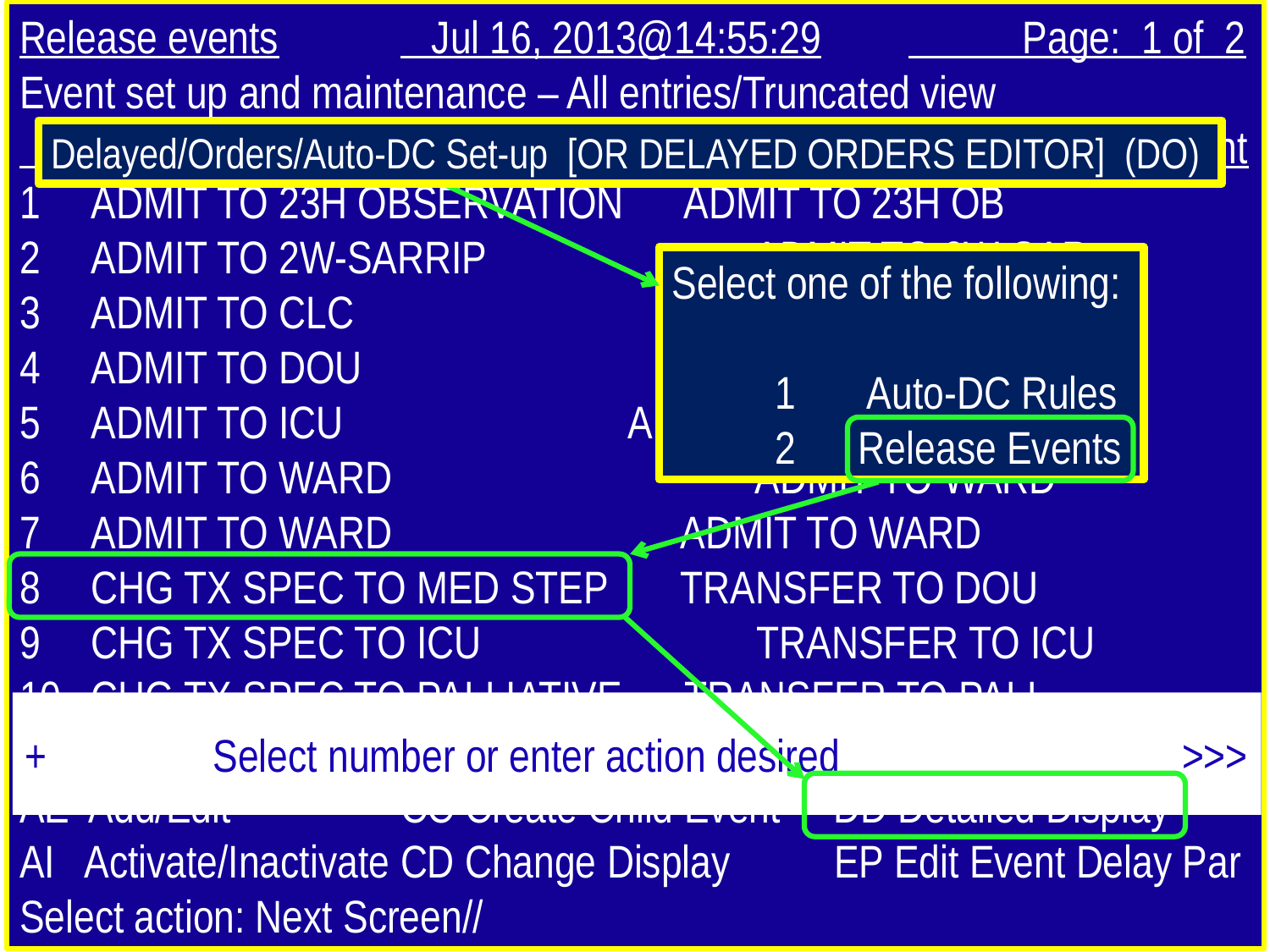

Release events	   Jul 16, 2013@14:55:29	           Page:  1 of  2
Event set up and maintenance – All entries/Truncated view
        Event Name                                    Display Text            Active?  Event
ADMIT TO 23H OBSERVATION      ADMIT TO 23H OB
ADMIT TO 2W-SARRIP		   ADMIT TO 2W-SAR
ADMIT TO CLC                                ADMIT TO CLC
ADMIT TO DOU                               ADMIT TO DOU
ADMIT TO ICU			   ADMIT TO ICU
ADMIT TO WARD		  	   ADMIT TO WARD
ADMIT TO WARD                            ADMIT TO WARD
CHG TX SPEC TO MED STEP       TRANSFER TO DOU
CHG TX SPEC TO ICU		   TRANSFER TO ICU
CHG TX SPEC TO PALLIATIVE      TRANSFER TO PALL
+                Select number or enter action desired                                 >>>
AE  Add/Edit		CC Create Child Event	     DD Detailed Display
AI   Activate/Inactivate	CD Change Display          EP Edit Event Delay Par
Select action: Next Screen//
Delayed/Orders/Auto-DC Set-up  [OR DELAYED ORDERS EDITOR]  (DO)
Select one of the following:

          1       Auto-DC Rules
          2      Release Events

+                Select number or enter action desired                                 >>>